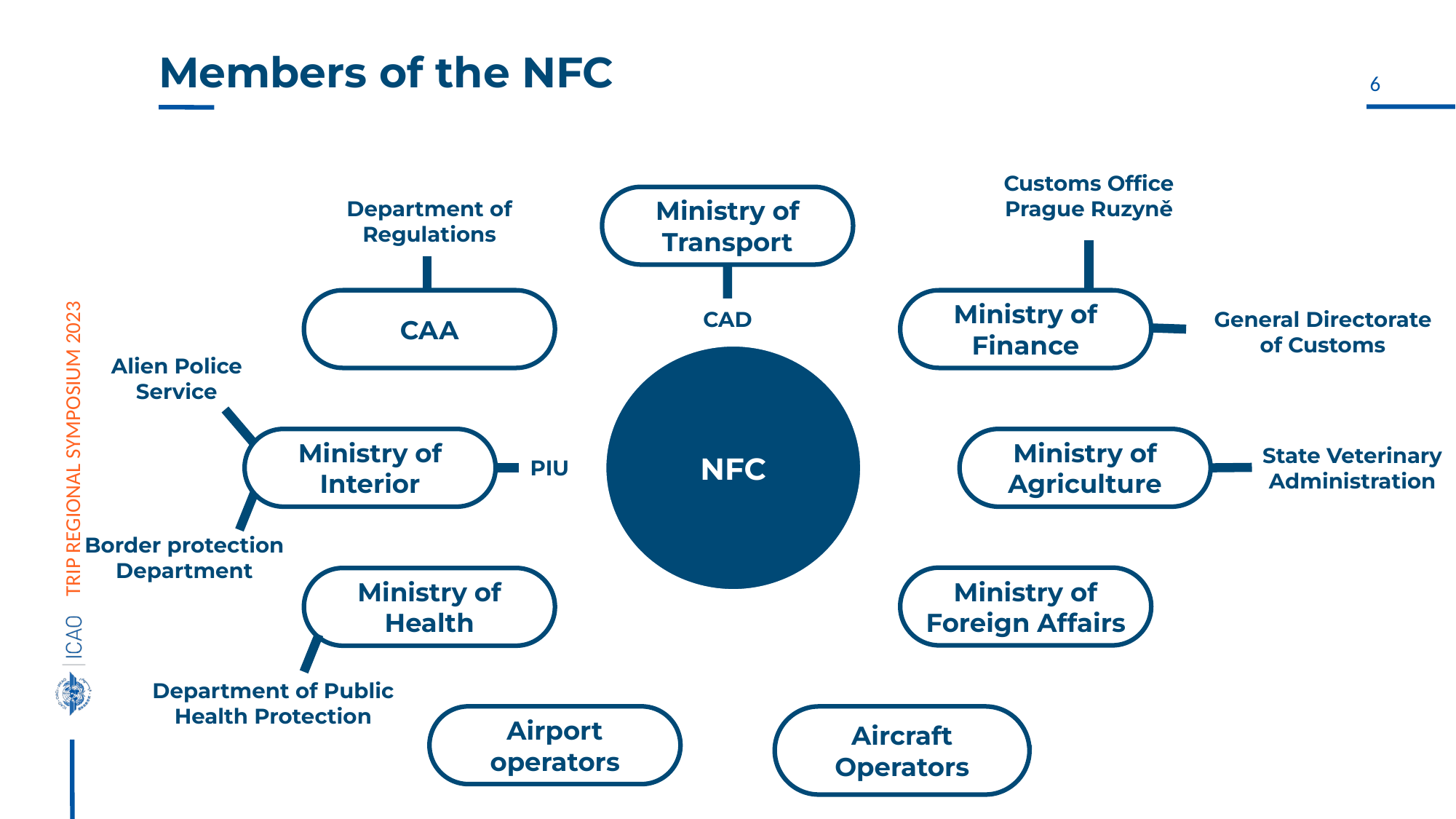

# Members of the NFC
Customs Office
Prague Ruzyně
Ministry of Transport
Department of
Regulations
CAA
Ministry of Finance
CAD
General Directorate
of Customs
NFC
Alien Police
Service
Ministry of Interior
Ministry of Agriculture
State Veterinary
Administration
PIU
Border protection
Department
Ministry of Foreign Affairs
Ministry of Health
Department of Public
Health Protection
Airport operators
Aircraft Operators